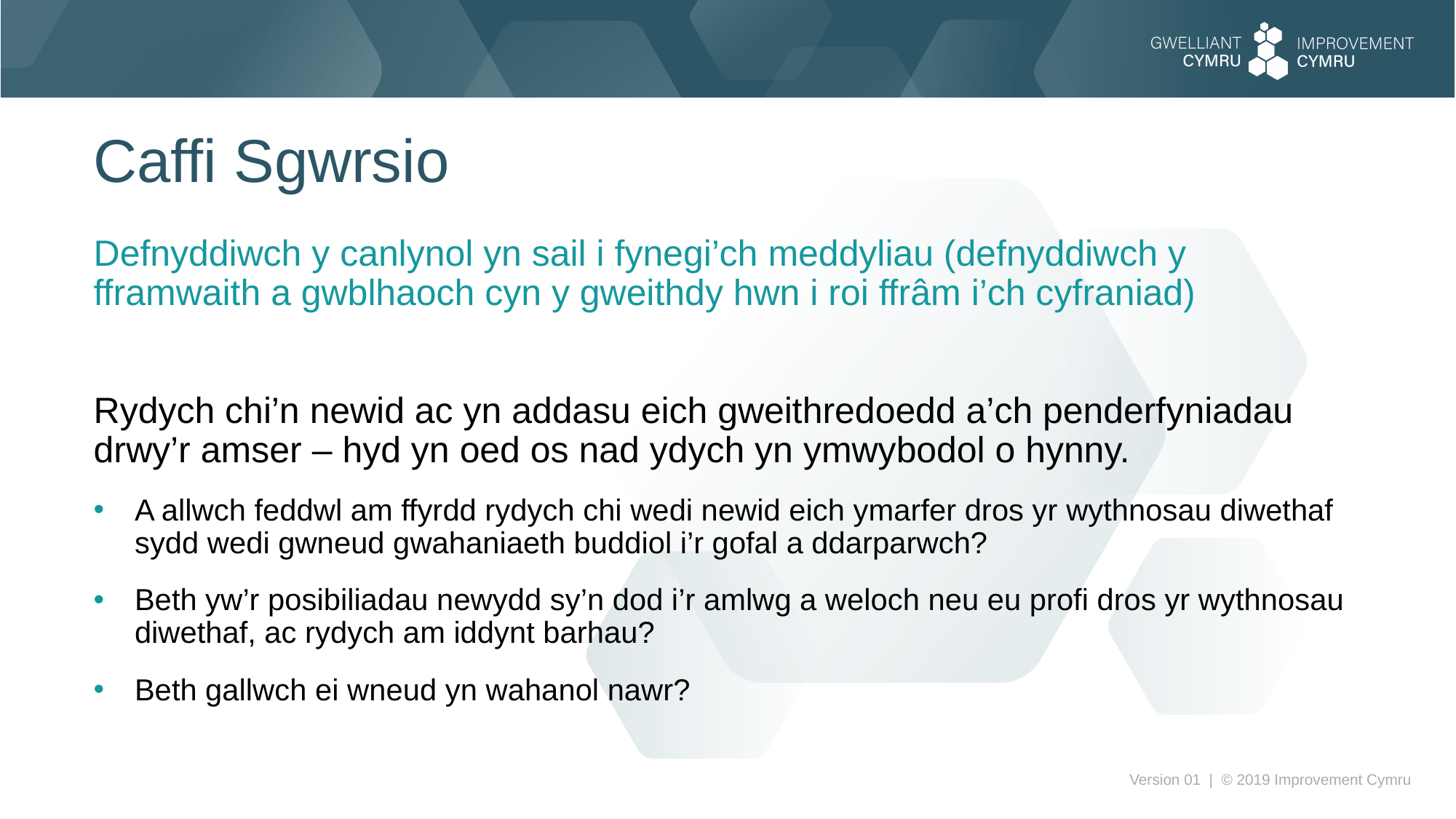

Caffi Sgwrsio
Defnyddiwch y canlynol yn sail i fynegi’ch meddyliau (defnyddiwch y fframwaith a gwblhaoch cyn y gweithdy hwn i roi ffrâm i’ch cyfraniad)
Rydych chi’n newid ac yn addasu eich gweithredoedd a’ch penderfyniadau drwy’r amser – hyd yn oed os nad ydych yn ymwybodol o hynny.
A allwch feddwl am ffyrdd rydych chi wedi newid eich ymarfer dros yr wythnosau diwethaf sydd wedi gwneud gwahaniaeth buddiol i’r gofal a ddarparwch?
Beth yw’r posibiliadau newydd sy’n dod i’r amlwg a weloch neu eu profi dros yr wythnosau diwethaf, ac rydych am iddynt barhau?
Beth gallwch ei wneud yn wahanol nawr?